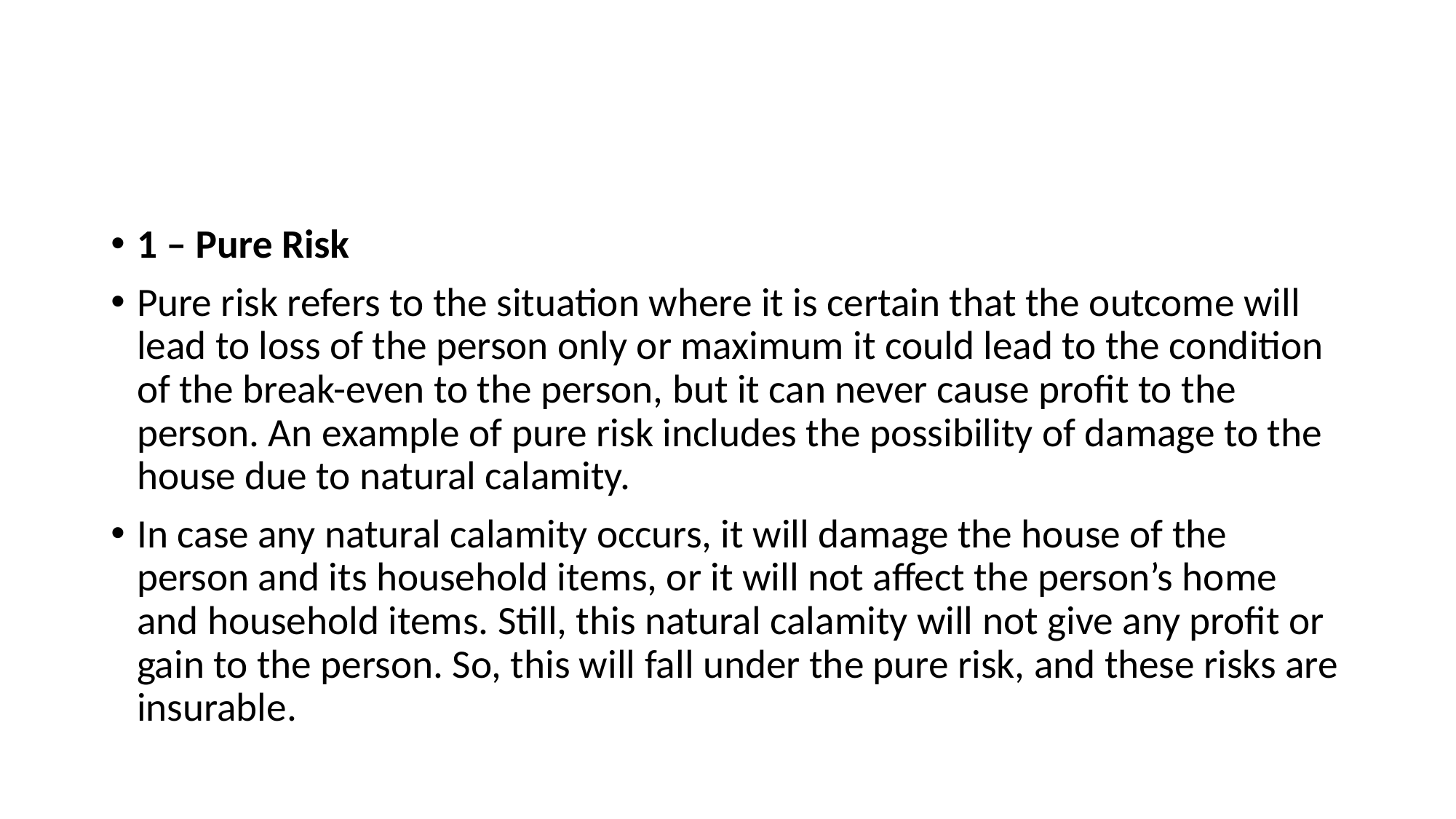

#
1 – Pure Risk
Pure risk refers to the situation where it is certain that the outcome will lead to loss of the person only or maximum it could lead to the condition of the break-even to the person, but it can never cause profit to the person. An example of pure risk includes the possibility of damage to the house due to natural calamity.
In case any natural calamity occurs, it will damage the house of the person and its household items, or it will not affect the person’s home and household items. Still, this natural calamity will not give any profit or gain to the person. So, this will fall under the pure risk, and these risks are insurable.